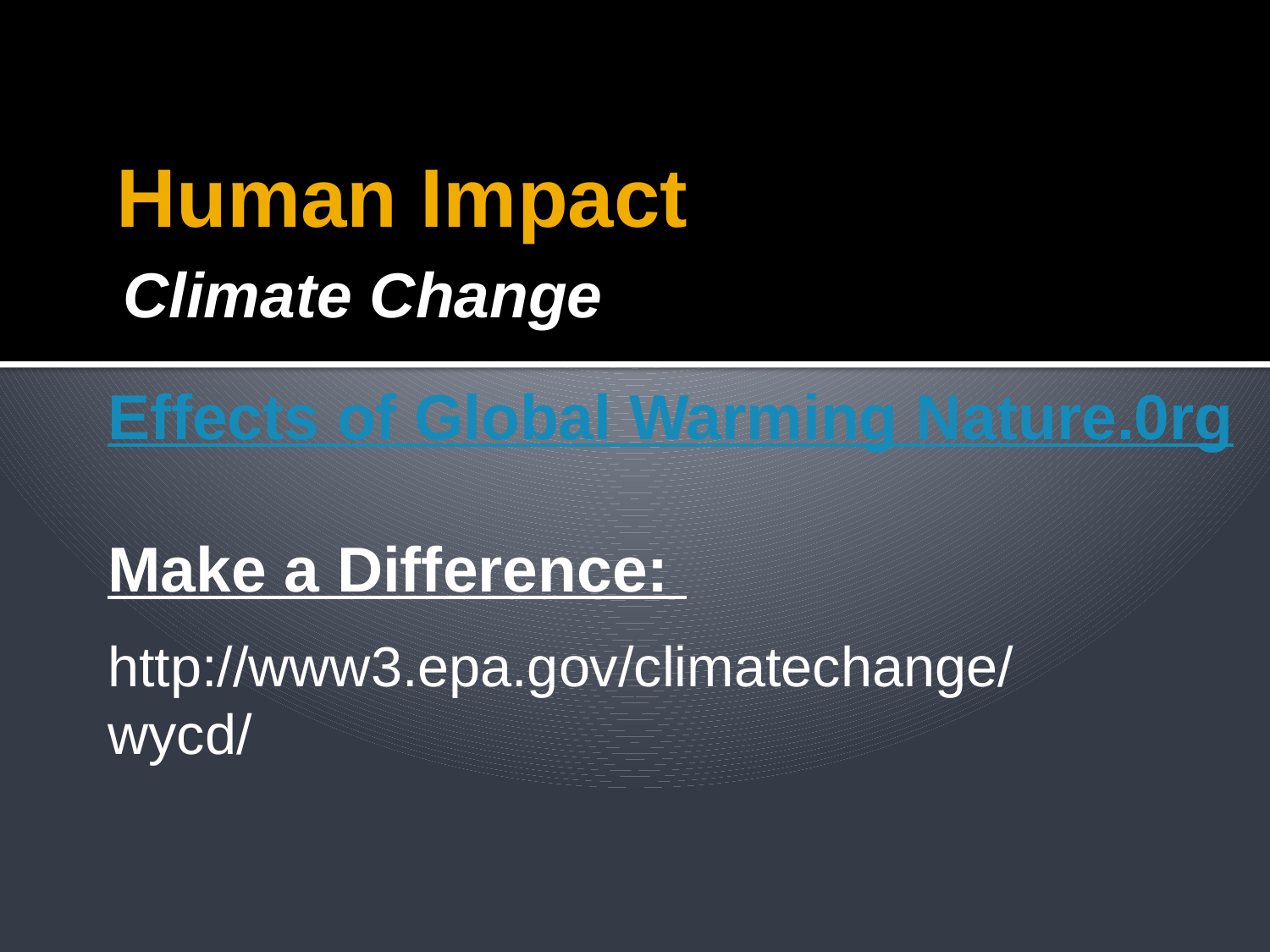

# Human Impact
Climate Change
Effects of Global Warming Nature.0rg

Make a Difference:

http://www3.epa.gov/climatechange/wycd/